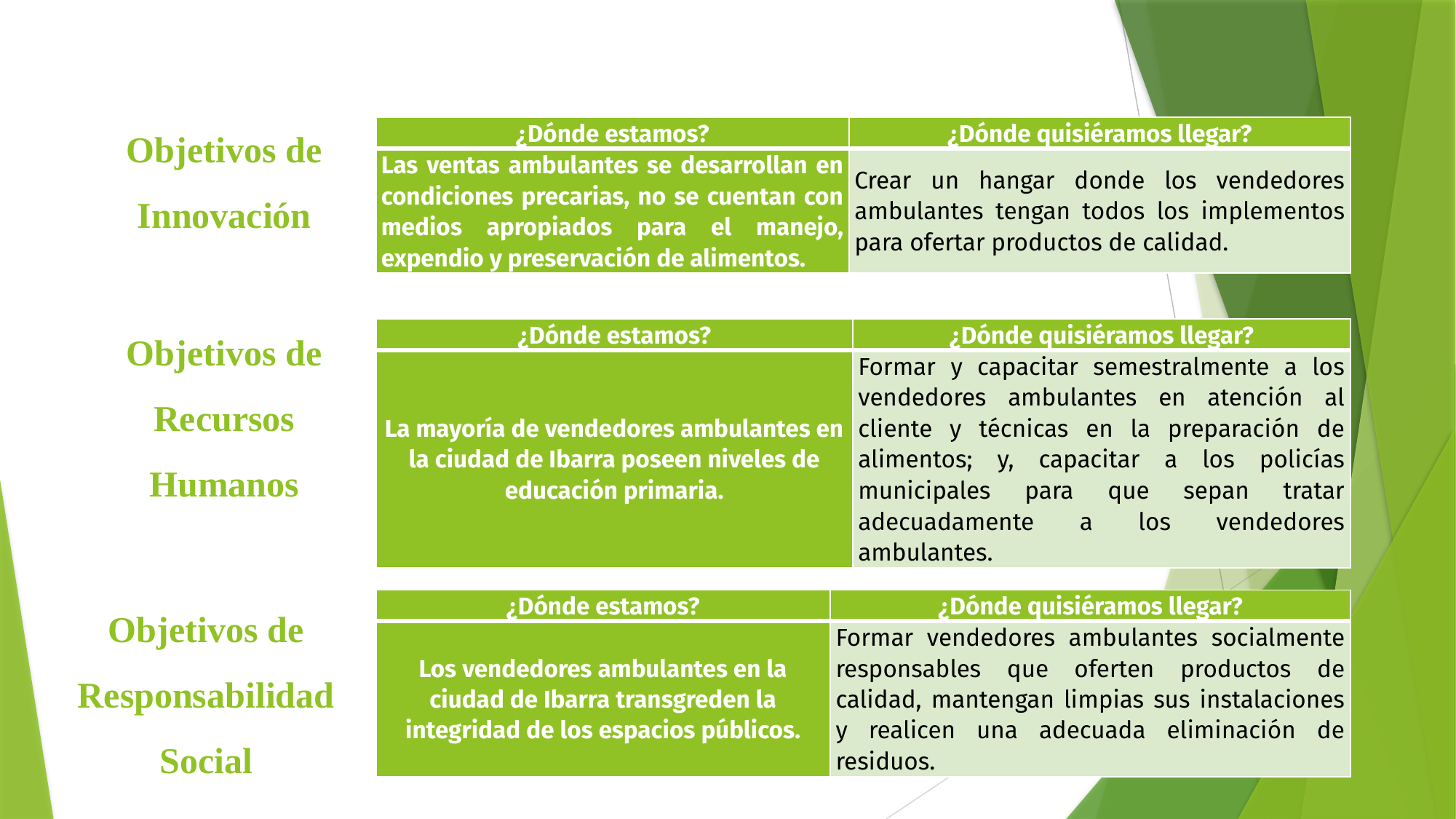

Objetivos de Innovación
| ¿Dónde estamos? | ¿Dónde quisiéramos llegar? |
| --- | --- |
| Las ventas ambulantes se desarrollan en condiciones precarias, no se cuentan con medios apropiados para el manejo, expendio y preservación de alimentos. | Crear un hangar donde los vendedores ambulantes tengan todos los implementos para ofertar productos de calidad. |
Objetivos de Recursos Humanos
| ¿Dónde estamos? | ¿Dónde quisiéramos llegar? |
| --- | --- |
| La mayoría de vendedores ambulantes en la ciudad de Ibarra poseen niveles de educación primaria. | Formar y capacitar semestralmente a los vendedores ambulantes en atención al cliente y técnicas en la preparación de alimentos; y, capacitar a los policías municipales para que sepan tratar adecuadamente a los vendedores ambulantes. |
Objetivos de Responsabilidad Social
| ¿Dónde estamos? | ¿Dónde quisiéramos llegar? |
| --- | --- |
| Los vendedores ambulantes en la ciudad de Ibarra transgreden la integridad de los espacios públicos. | Formar vendedores ambulantes socialmente responsables que oferten productos de calidad, mantengan limpias sus instalaciones y realicen una adecuada eliminación de residuos. |